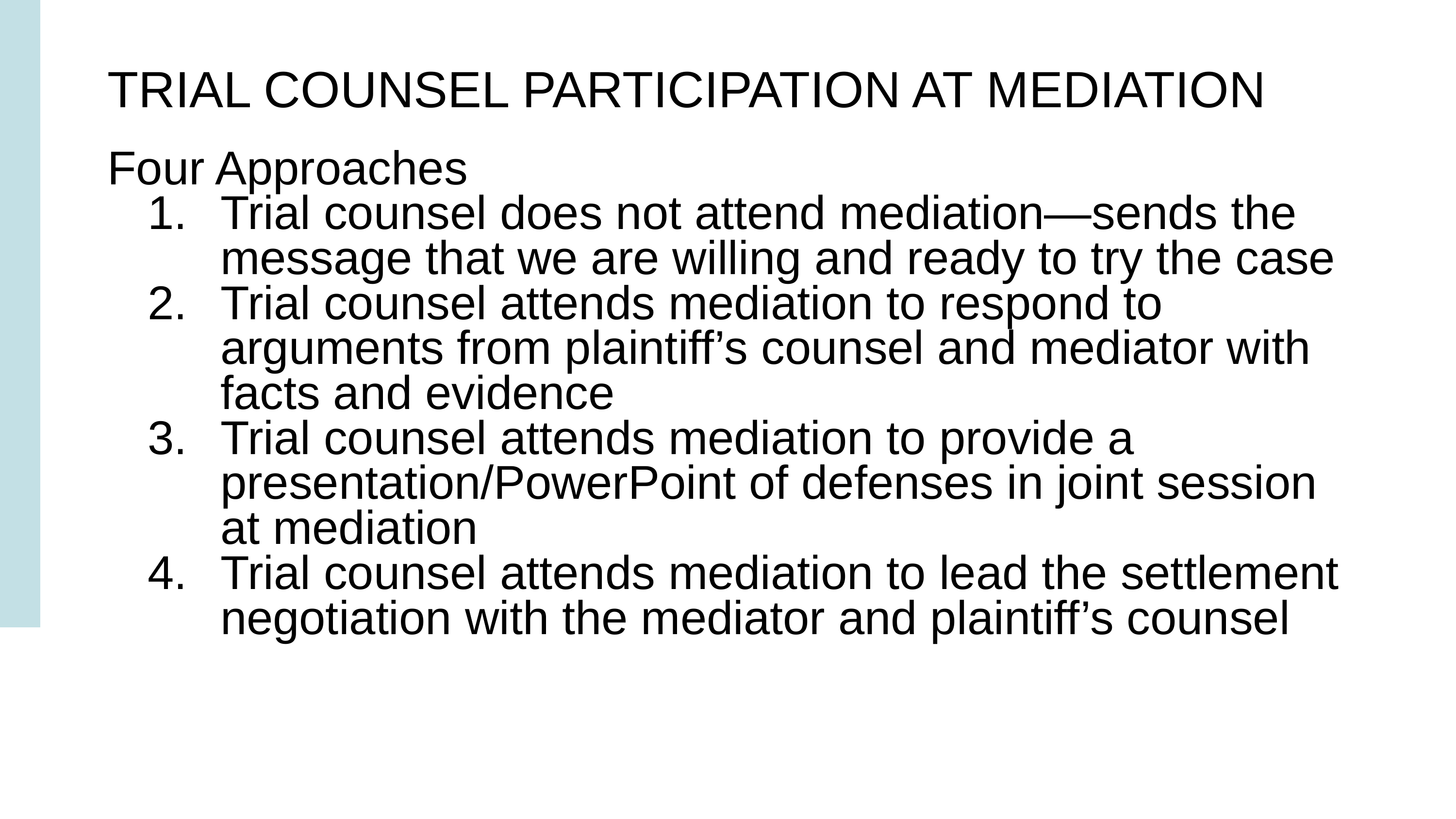

TRIAL COUNSEL PARTICIPATION AT MEDIATION

Four Approaches
Trial counsel does not attend mediation—sends the message that we are willing and ready to try the case
Trial counsel attends mediation to respond to arguments from plaintiff’s counsel and mediator with facts and evidence
Trial counsel attends mediation to provide a presentation/PowerPoint of defenses in joint session at mediation
Trial counsel attends mediation to lead the settlement negotiation with the mediator and plaintiff’s counsel